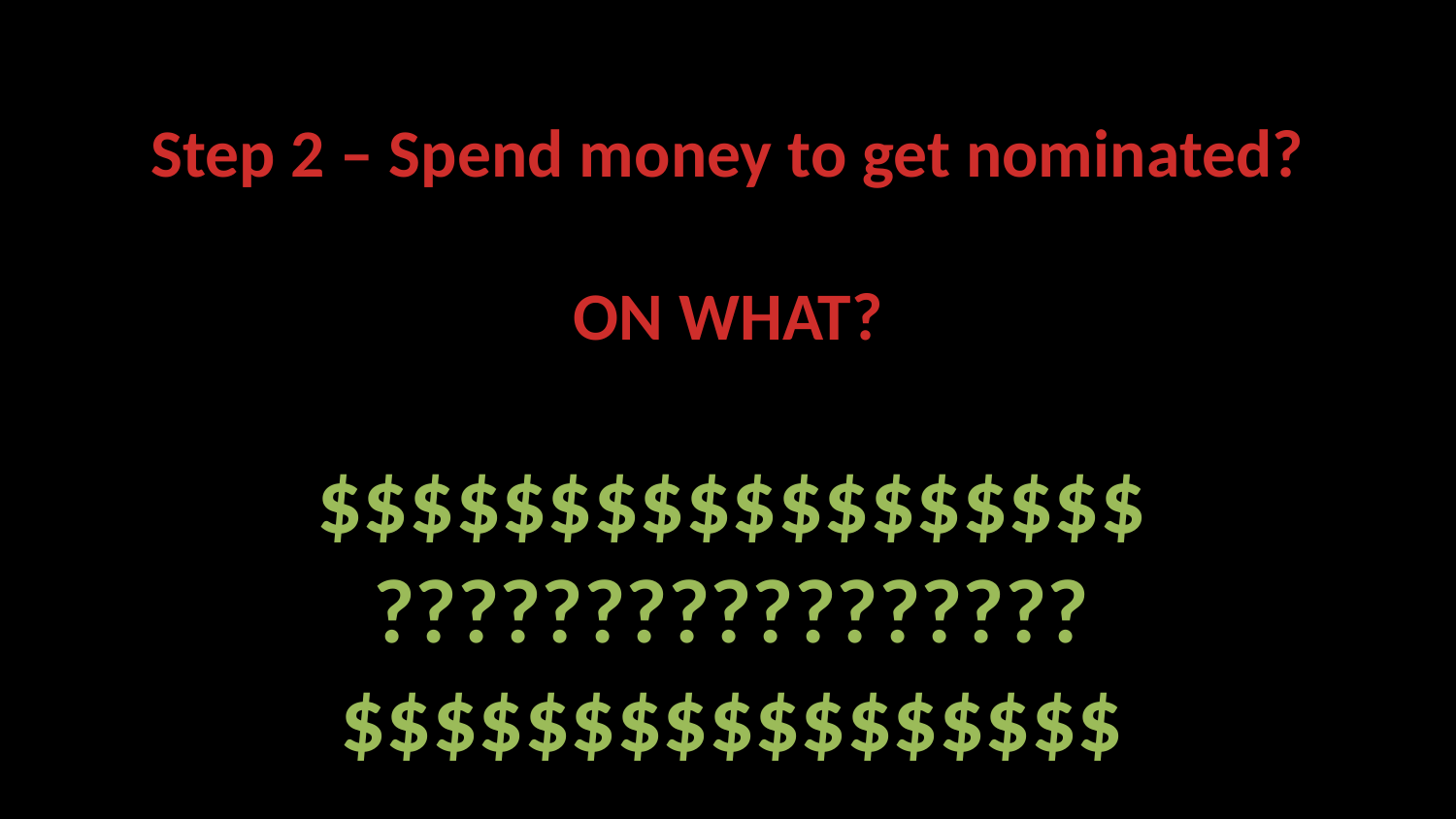

# Step 2 – Spend money to get nominated? ON WHAT?

$$$$$$$$$$$$$$$$$$
?????????????????
$$$$$$$$$$$$$$$$$

S